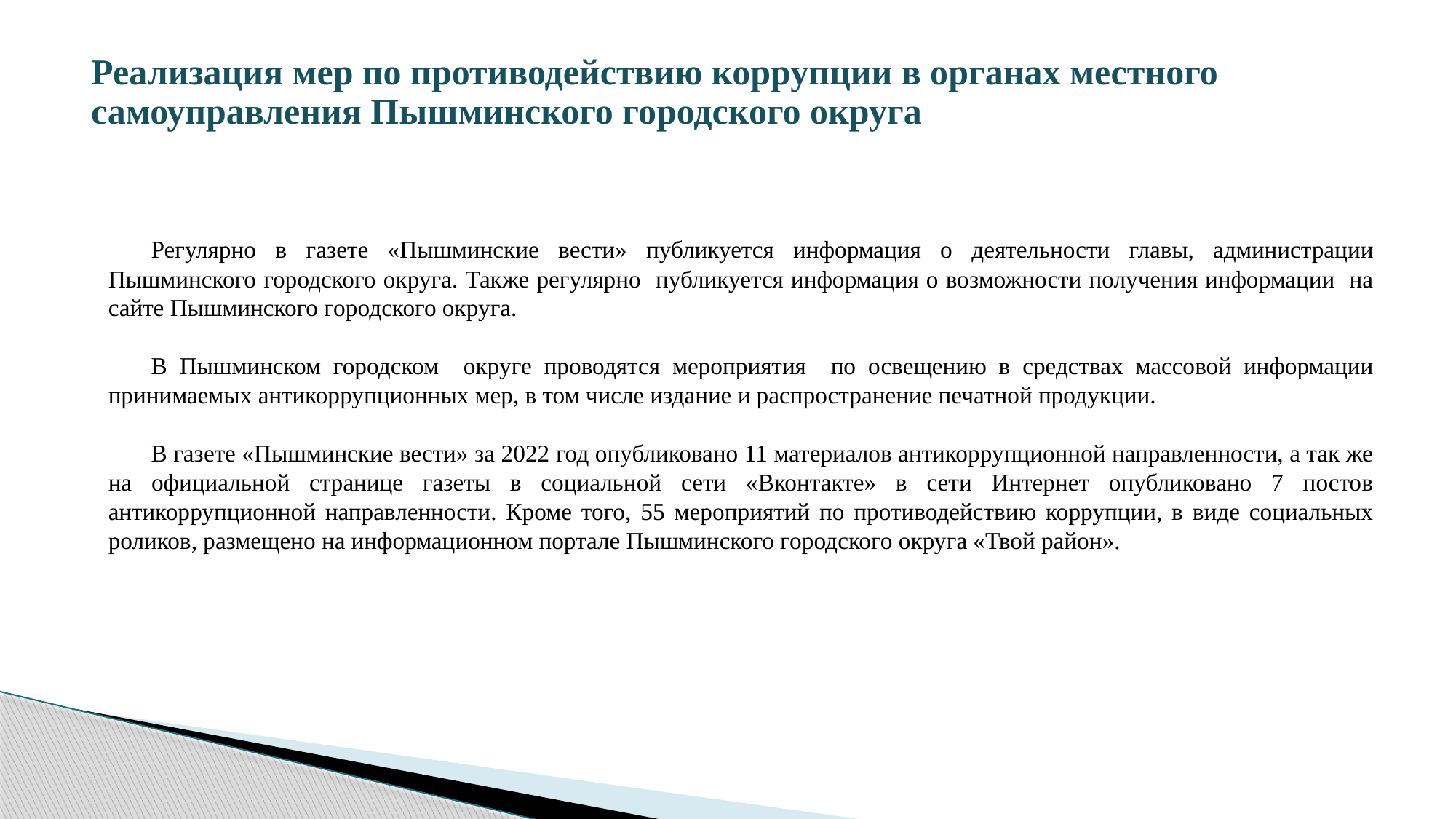

Реализация мер по противодействию коррупции в органах местного самоуправления Пышминского городского округа
Регулярно в газете «Пышминские вести» публикуется информация о деятельности главы, администрации Пышминского городского округа. Также регулярно  публикуется информация о возможности получения информации  на сайте Пышминского городского округа.

В Пышминском городском  округе проводятся мероприятия  по освещению в средствах массовой информации принимаемых антикоррупционных мер, в том числе издание и распространение печатной продукции.

В газете «Пышминские вести» за 2022 год опубликовано 11 материалов антикоррупционной направленности, а так же на официальной странице газеты в социальной сети «Вконтакте» в сети Интернет опубликовано 7 постов антикоррупционной направленности. Кроме того, 55 мероприятий по противодействию коррупции, в виде социальных роликов, размещено на информационном портале Пышминского городского округа «Твой район».